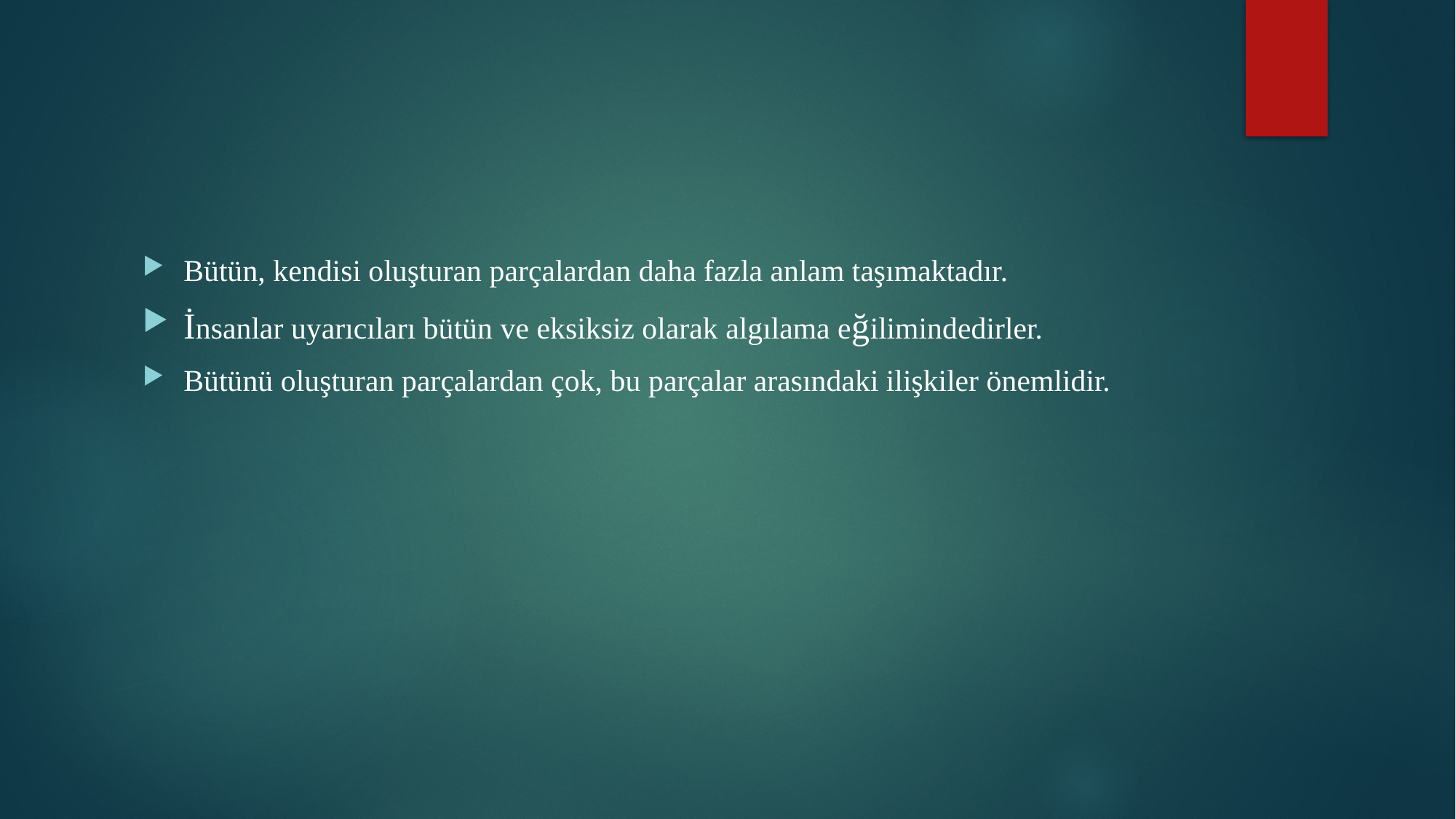

#
Bütün, kendisi oluşturan parçalardan daha fazla anlam taşımaktadır.
İnsanlar uyarıcıları bütün ve eksiksiz olarak algılama eğilimindedirler.
Bütünü oluşturan parçalardan çok, bu parçalar arasındaki ilişkiler önemlidir.